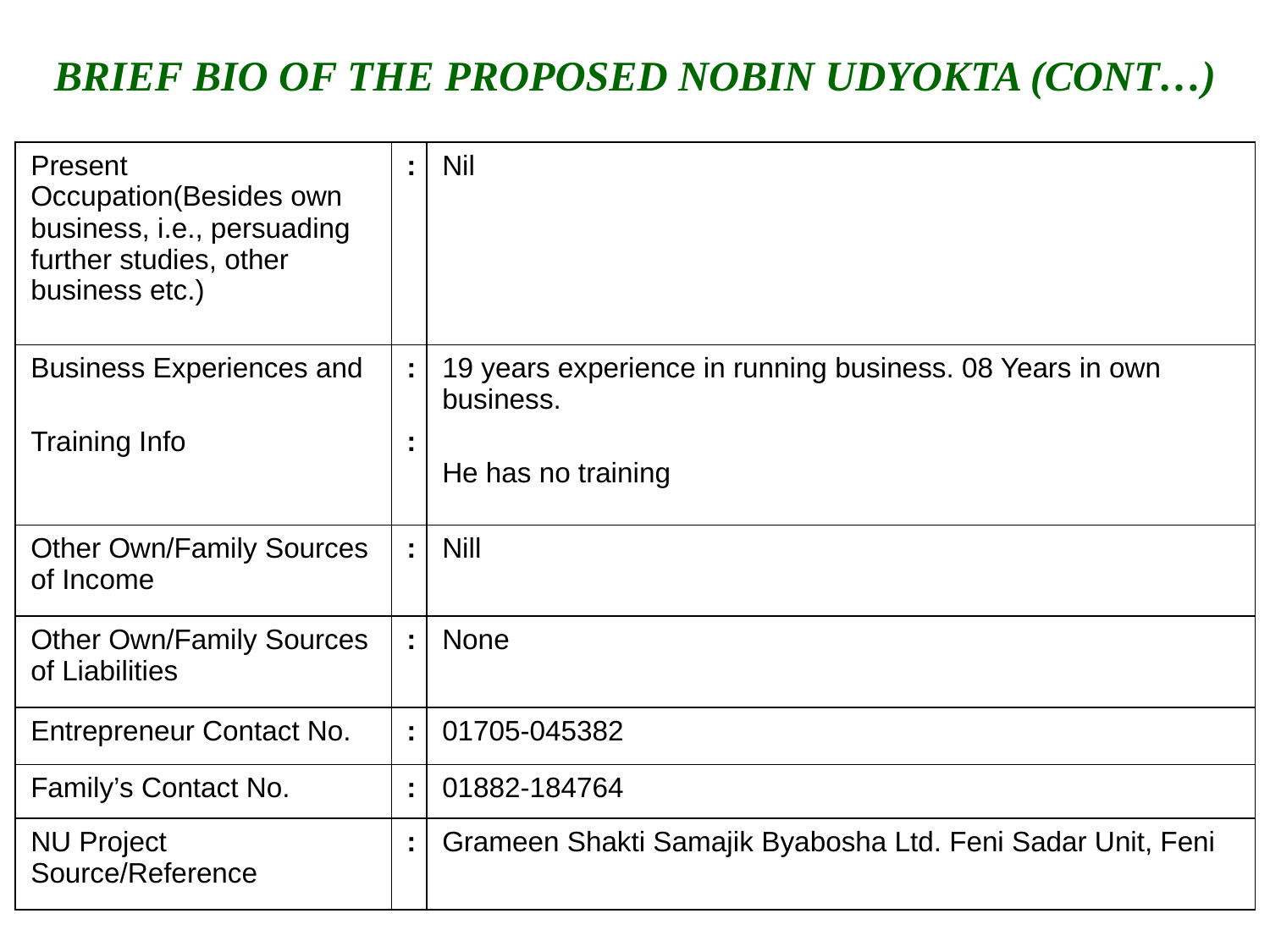

Brief Bio of the PROPOSED Nobin Udyokta (cont…)
| Present Occupation(Besides own business, i.e., persuading further studies, other business etc.) | : | Nil |
| --- | --- | --- |
| Business Experiences and Training Info | : : | 19 years experience in running business. 08 Years in own business. He has no training |
| Other Own/Family Sources of Income | : | Nill |
| Other Own/Family Sources of Liabilities | : | None |
| Entrepreneur Contact No. | : | 01705-045382 |
| Family’s Contact No. | : | 01882-184764 |
| NU Project Source/Reference | : | Grameen Shakti Samajik Byabosha Ltd. Feni Sadar Unit, Feni |